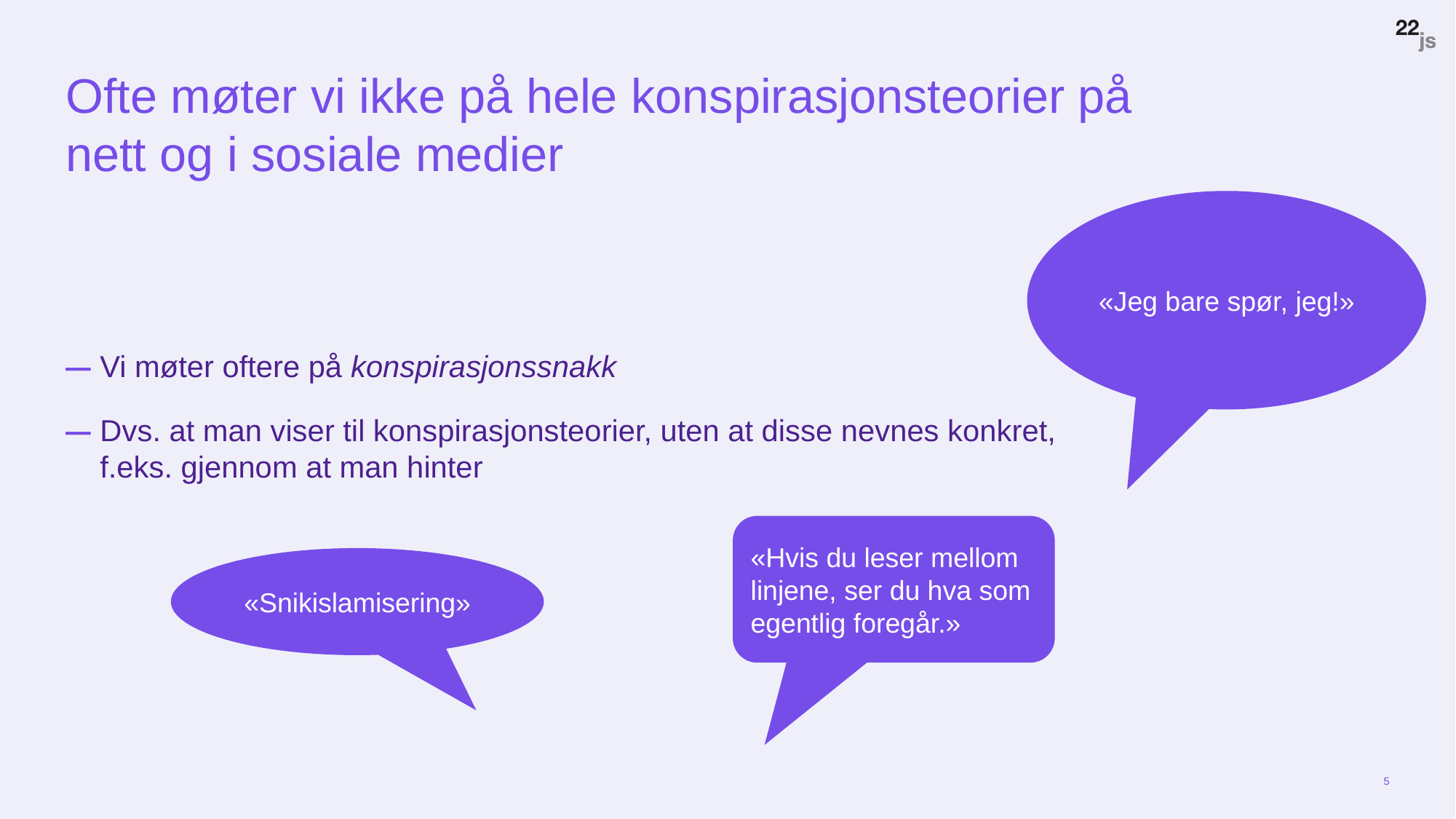

# Ofte møter vi ikke på hele konspirasjonsteorier på nett og i sosiale medier
«Jeg bare spør, jeg!»

Vi møter oftere på konspirasjonssnakk
Dvs. at man viser til konspirasjonsteorier, uten at disse nevnes konkret, f.eks. gjennom at man hinter

«Hvis du leser mellom linjene, ser du hva som egentlig foregår.»
«Snikislamisering»
5